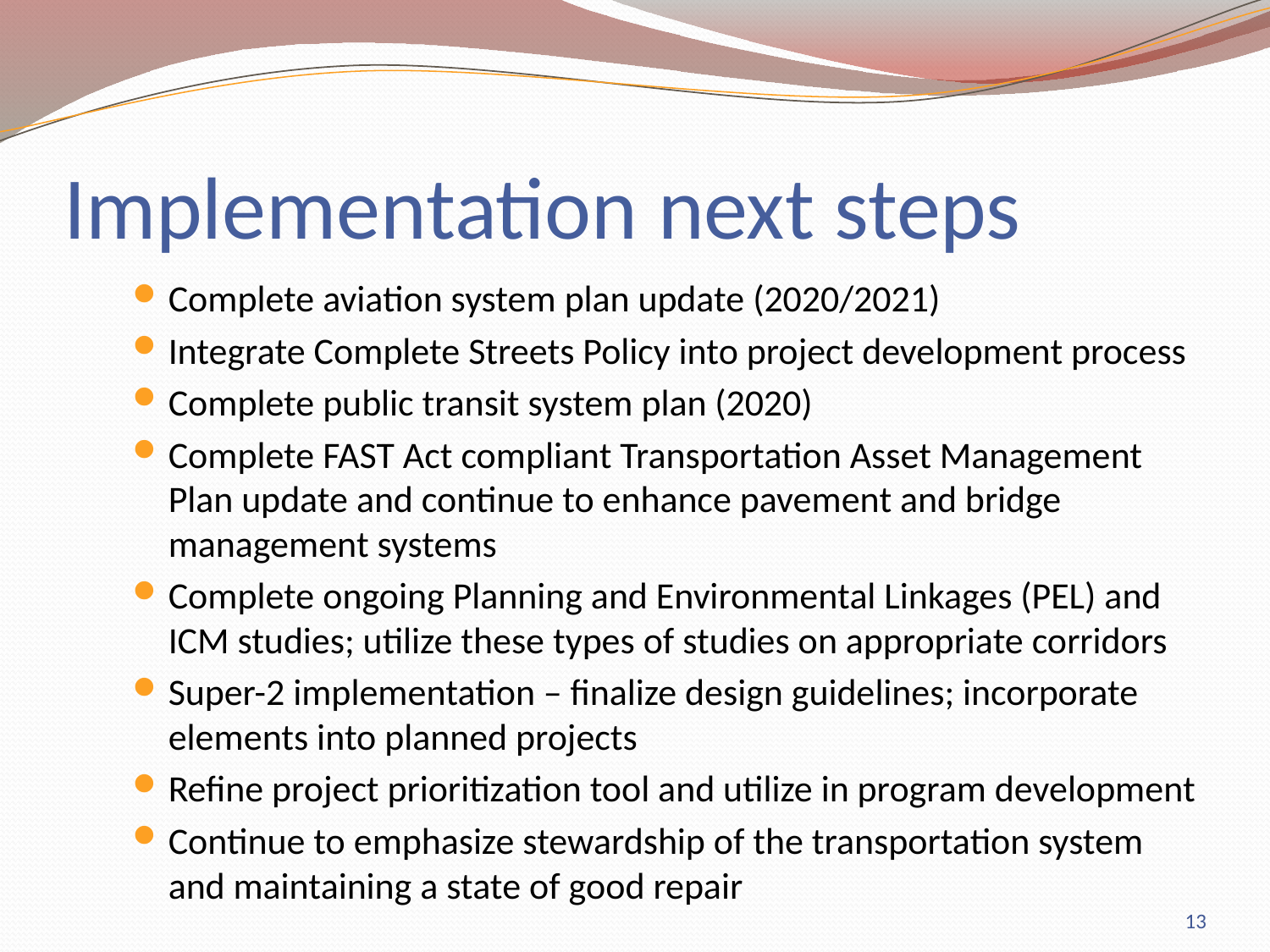

# Implementation next steps
Complete aviation system plan update (2020/2021)
Integrate Complete Streets Policy into project development process
Complete public transit system plan (2020)
Complete FAST Act compliant Transportation Asset Management Plan update and continue to enhance pavement and bridge management systems
Complete ongoing Planning and Environmental Linkages (PEL) and ICM studies; utilize these types of studies on appropriate corridors
Super-2 implementation – finalize design guidelines; incorporate elements into planned projects
Refine project prioritization tool and utilize in program development
Continue to emphasize stewardship of the transportation system and maintaining a state of good repair

13